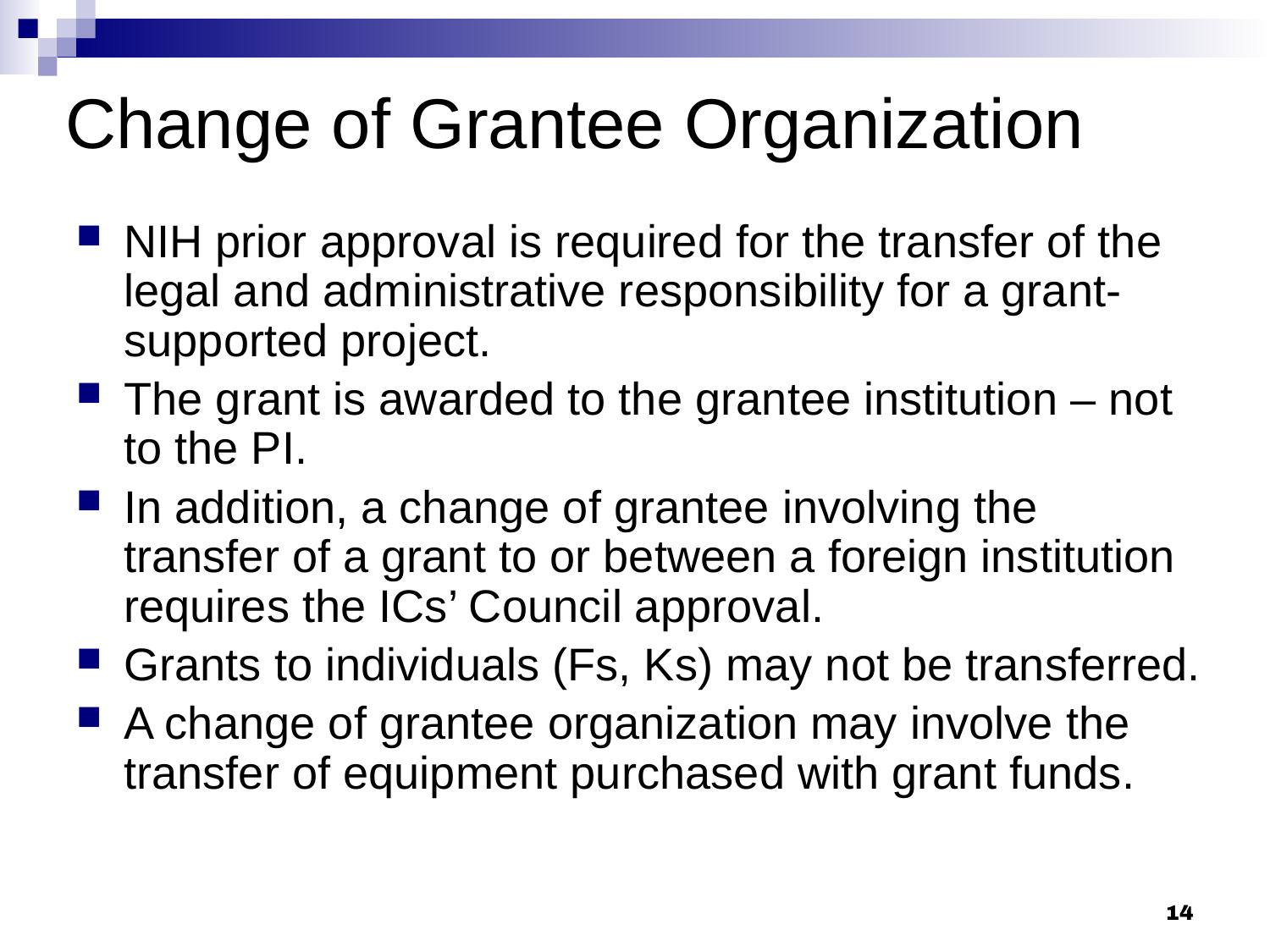

# Change of Grantee Organization
NIH prior approval is required for the transfer of the legal and administrative responsibility for a grant-supported project.
The grant is awarded to the grantee institution – not to the PI.
In addition, a change of grantee involving the transfer of a grant to or between a foreign institution requires the ICs’ Council approval.
Grants to individuals (Fs, Ks) may not be transferred.
A change of grantee organization may involve the transfer of equipment purchased with grant funds.

14